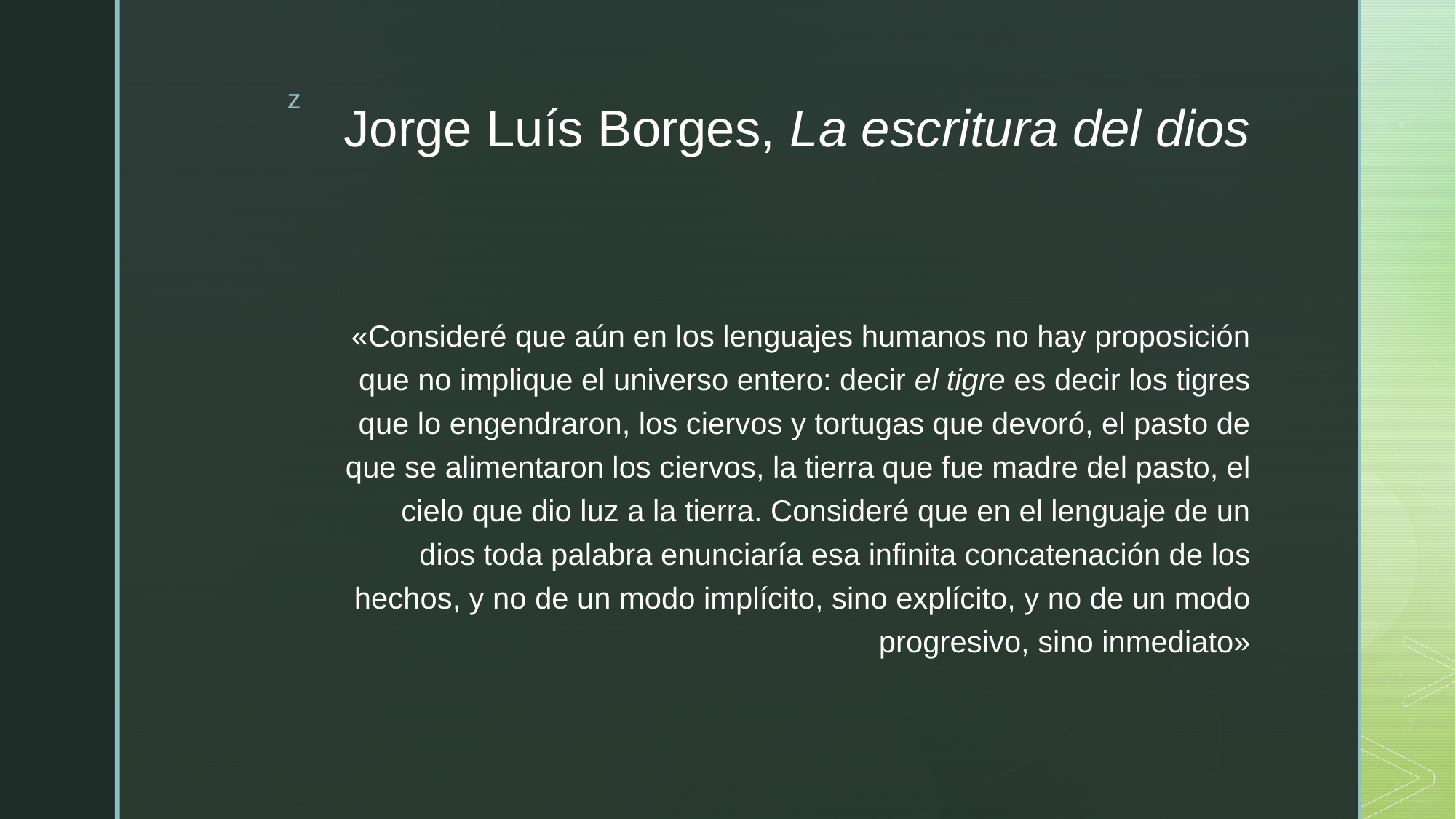

# Jorge Luís Borges, La escritura del dios
«Consideré que aún en los lenguajes humanos no hay proposición que no implique el universo entero: decir el tigre es decir los tigres que lo engendraron, los ciervos y tortugas que devoró, el pasto de que se alimentaron los ciervos, la tierra que fue madre del pasto, el cielo que dio luz a la tierra. Consideré que en el lenguaje de un dios toda palabra enunciaría esa infinita concatenación de los hechos, y no de un modo implícito, sino explícito, y no de un modo progresivo, sino inmediato»